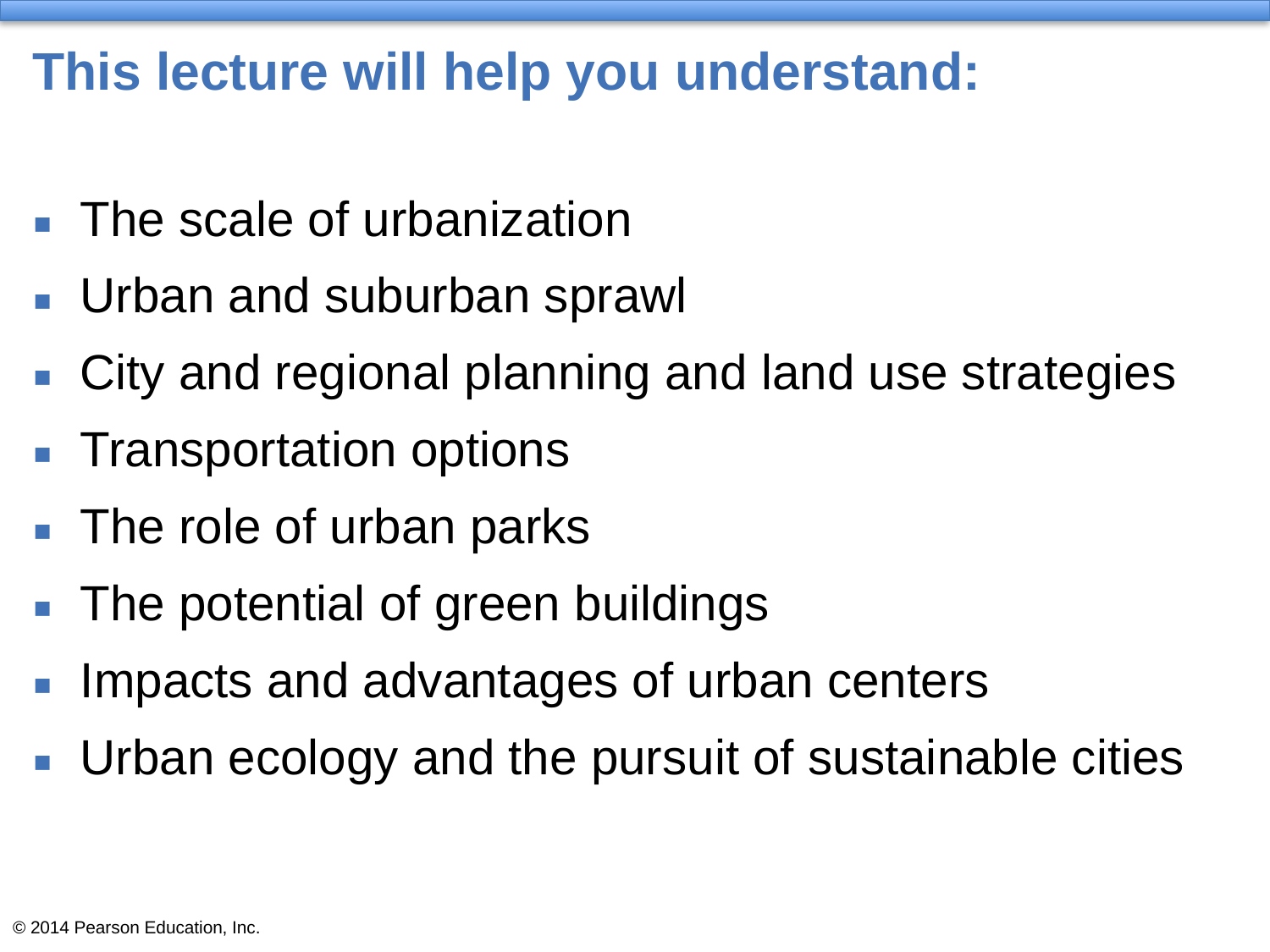

# This lecture will help you understand:
The scale of urbanization
Urban and suburban sprawl
City and regional planning and land use strategies
Transportation options
The role of urban parks
The potential of green buildings
Impacts and advantages of urban centers
Urban ecology and the pursuit of sustainable cities